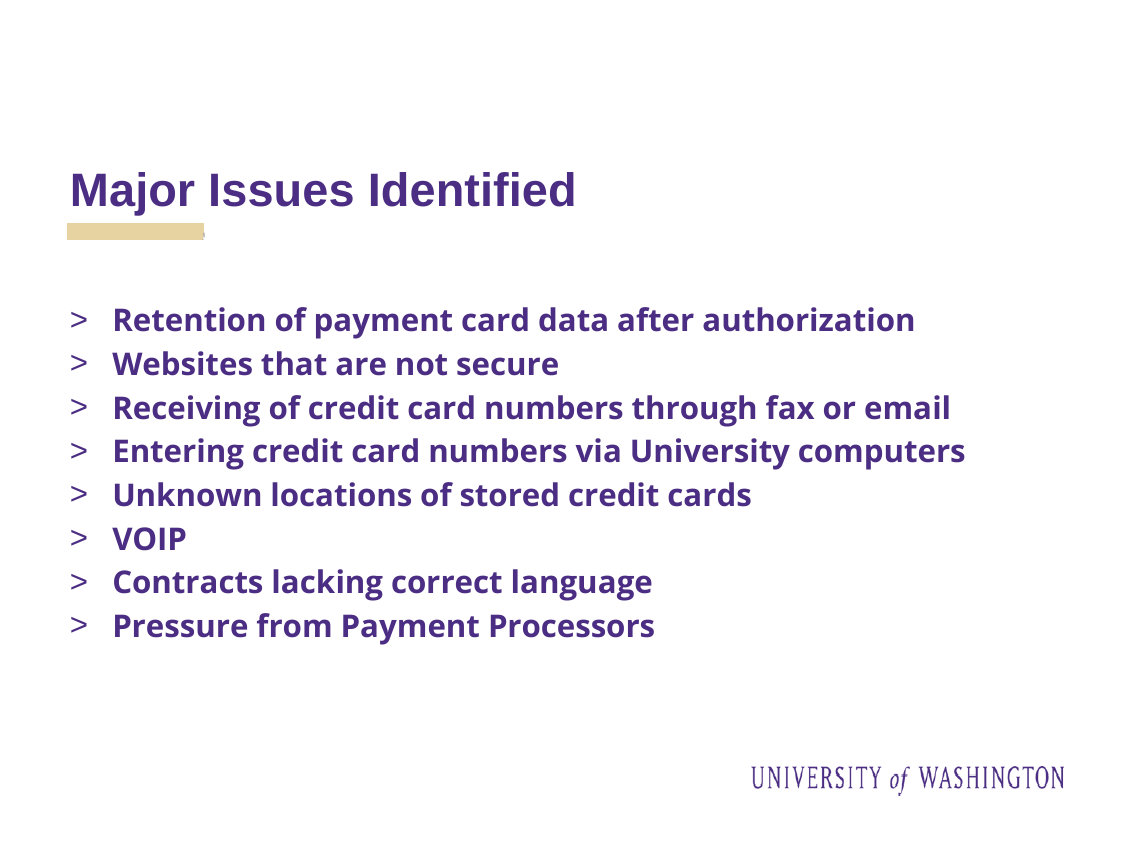

# Major Issues Identified
Retention of payment card data after authorization
Websites that are not secure
Receiving of credit card numbers through fax or email
Entering credit card numbers via University computers
Unknown locations of stored credit cards
VOIP
Contracts lacking correct language
Pressure from Payment Processors